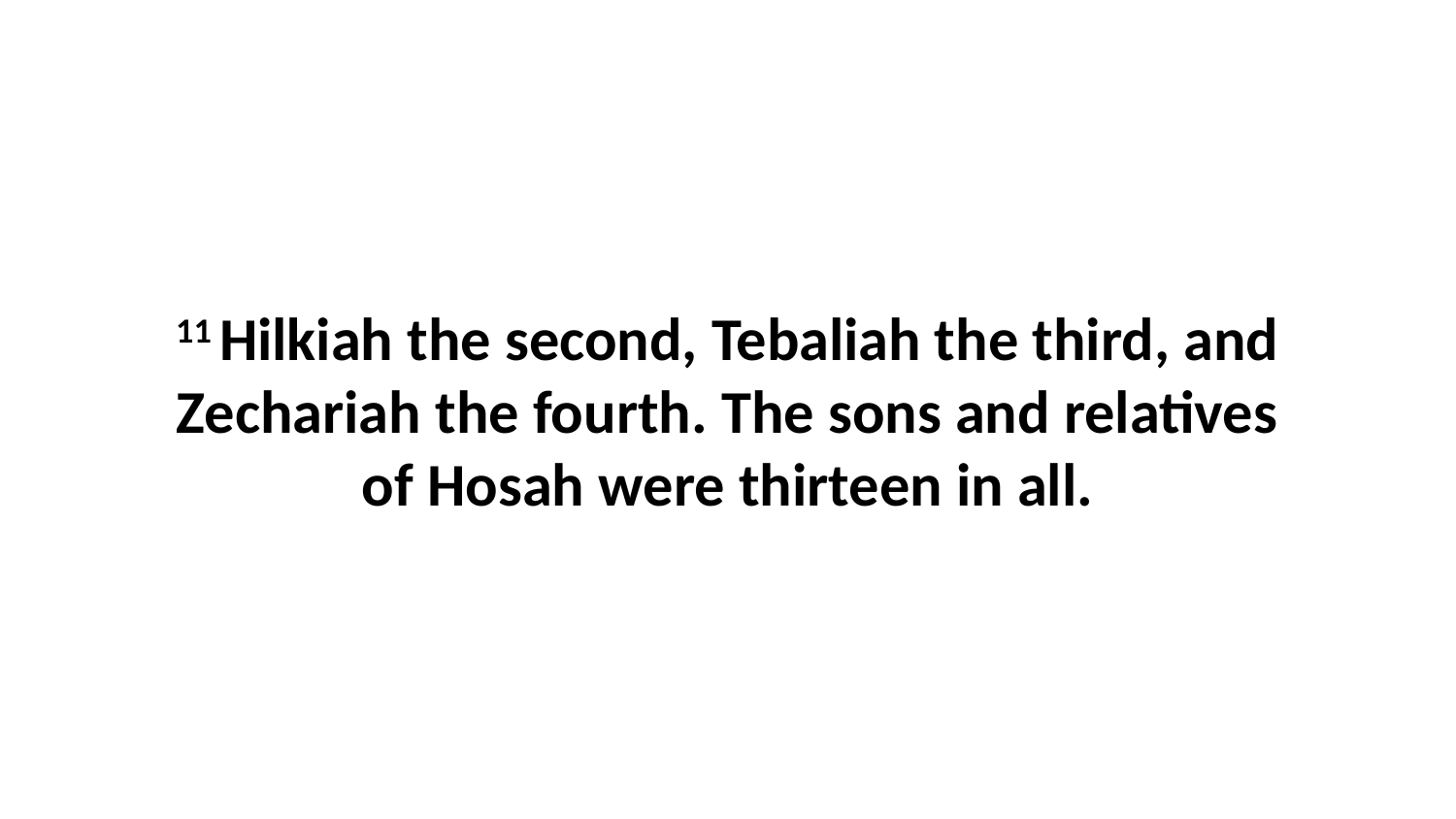

11 Hilkiah the second, Tebaliah the third, and Zechariah the fourth. The sons and relatives of Hosah were thirteen in all.